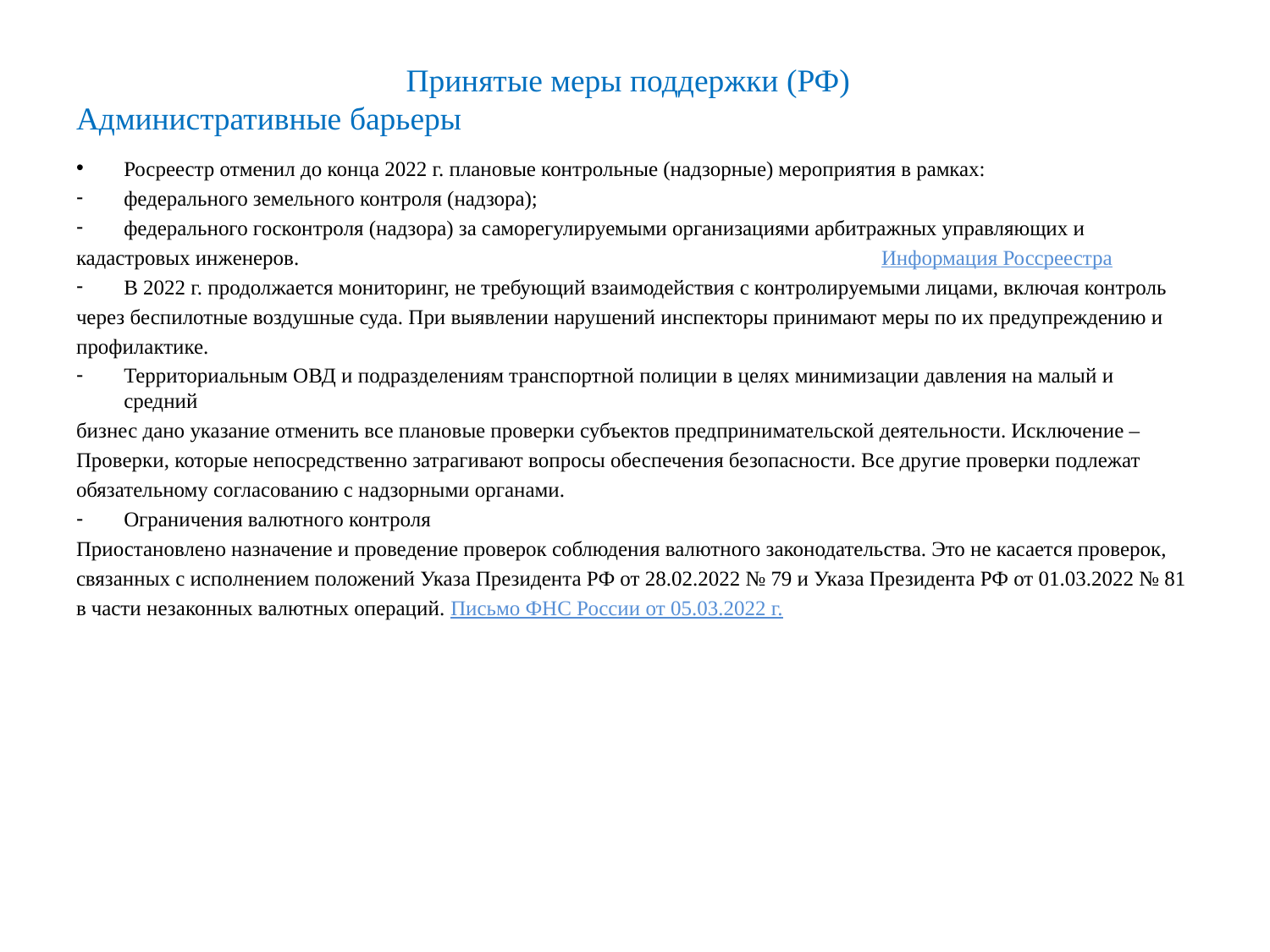

# Принятые меры поддержки (РФ) Административные барьеры
Росреестр отменил до конца 2022 г. плановые контрольные (надзорные) мероприятия в рамках:
федерального земельного контроля (надзора);
федерального госконтроля (надзора) за саморегулируемыми организациями арбитражных управляющих и
кадастровых инженеров.                                                                                                              Информация Россреестра
В 2022 г. продолжается мониторинг, не требующий взаимодействия с контролируемыми лицами, включая контроль
через беспилотные воздушные суда. При выявлении нарушений инспекторы принимают меры по их предупреждению и
профилактике.
Территориальным ОВД и подразделениям транспортной полиции в целях минимизации давления на малый и средний
бизнес дано указание отменить все плановые проверки субъектов предпринимательской деятельности. Исключение –
Проверки, которые непосредственно затрагивают вопросы обеспечения безопасности. Все другие проверки подлежат
обязательному согласованию с надзорными органами.
Ограничения валютного контроля
Приостановлено назначение и проведение проверок соблюдения валютного законодательства. Это не касается проверок,
связанных с исполнением положений Указа Президента РФ от 28.02.2022 № 79 и Указа Президента РФ от 01.03.2022 № 81
в части незаконных валютных операций. Письмо ФНС России от 05.03.2022 г.